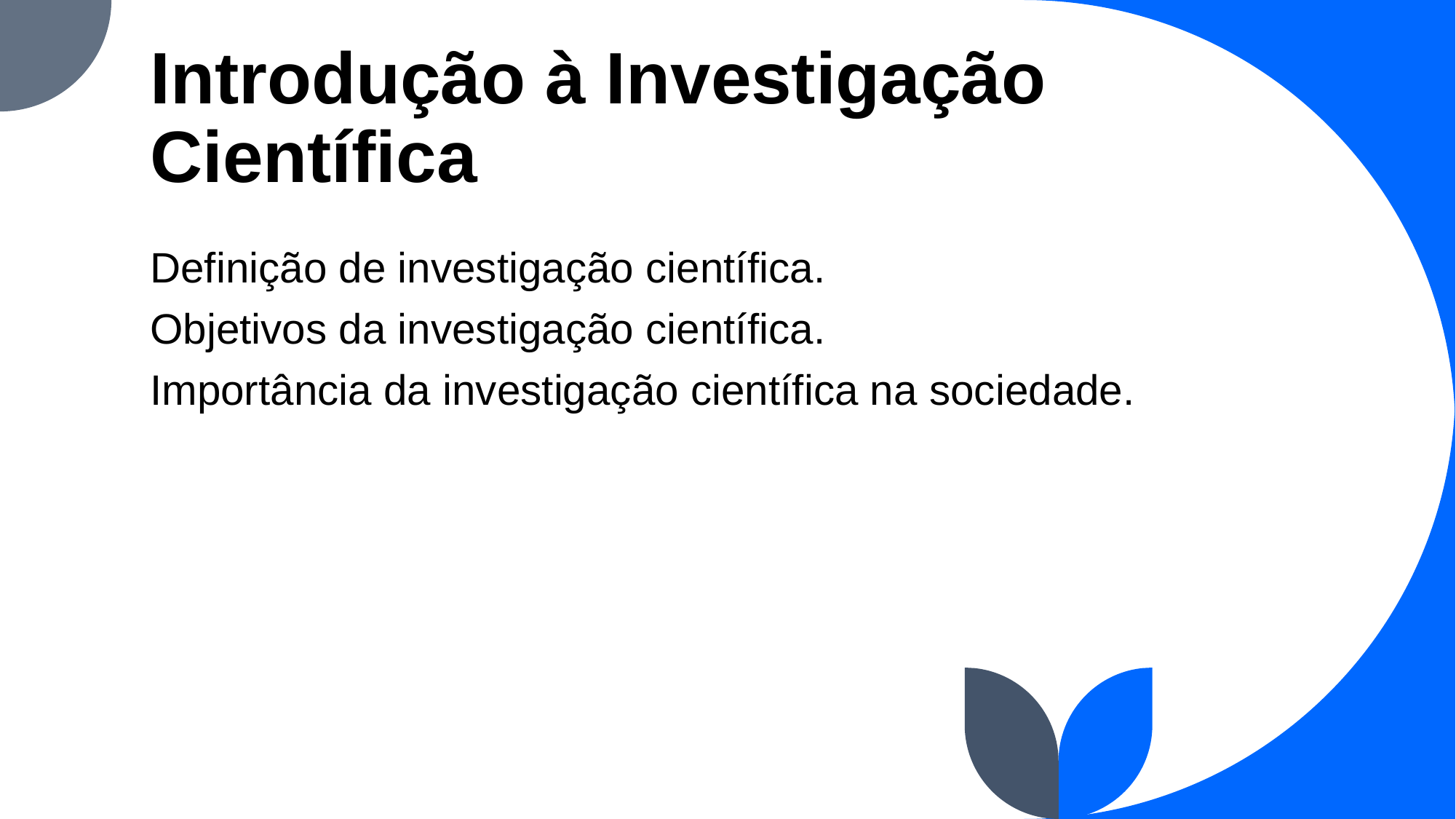

# Introdução à Investigação Científica
Definição de investigação científica.
Objetivos da investigação científica.
Importância da investigação científica na sociedade.